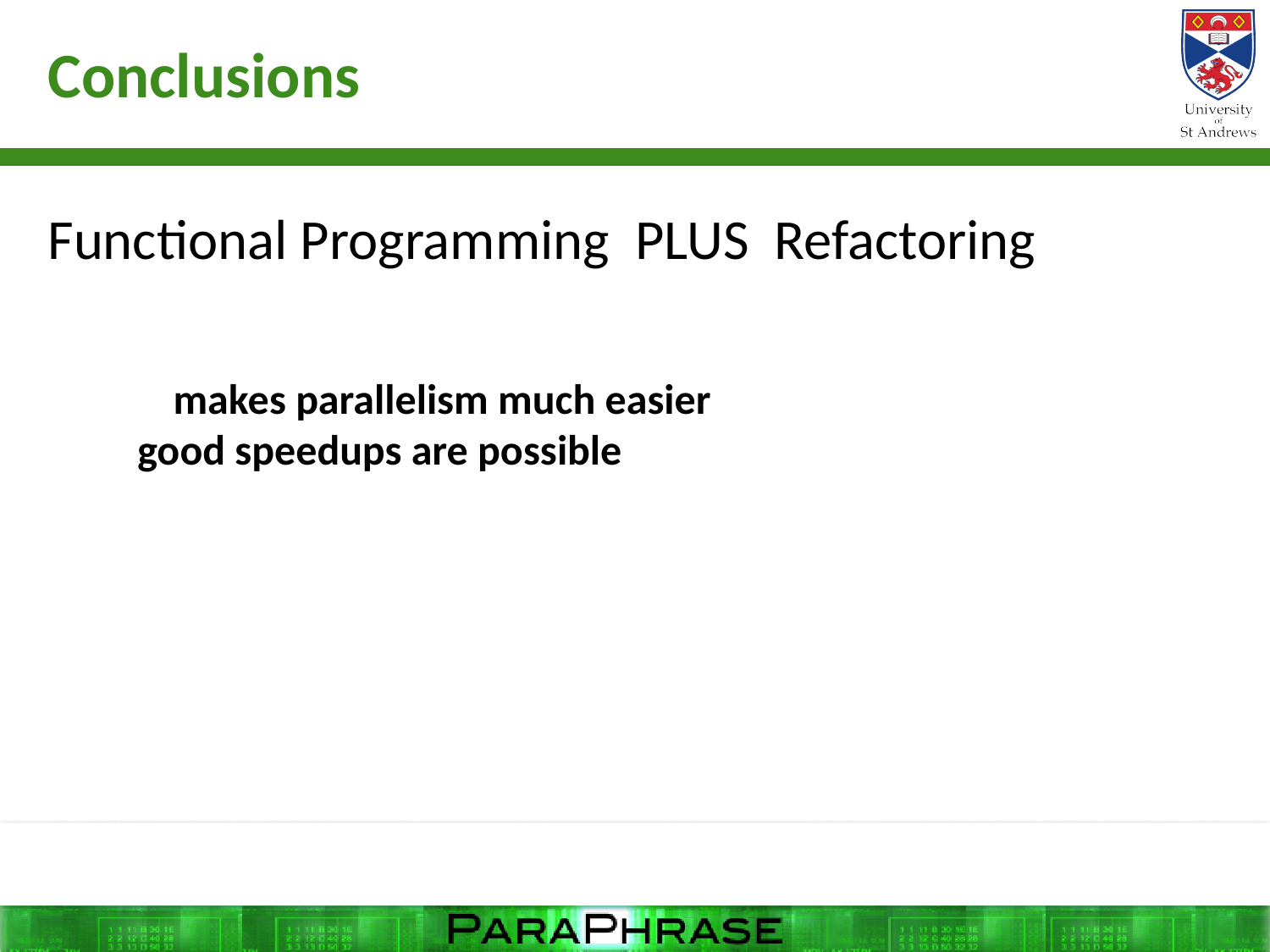

# Conclusions
Functional Programming  PLUS  Refactoring
makes parallelism much easier
good speedups are possible